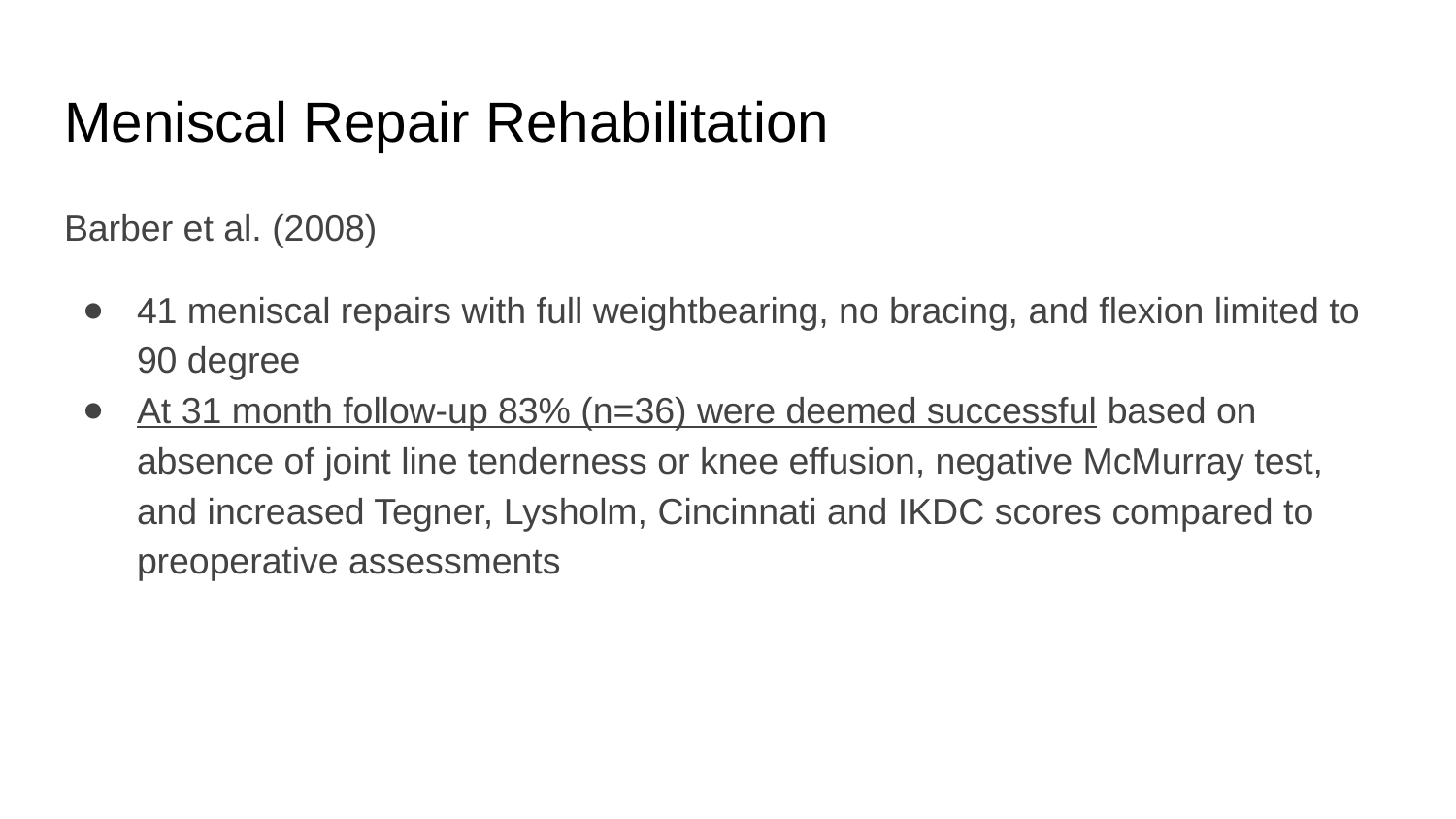

# Meniscal Repair Rehabilitation
Barber et al. (2008)
41 meniscal repairs with full weightbearing, no bracing, and flexion limited to 90 degree
At 31 month follow-up 83% (n=36) were deemed successful based on absence of joint line tenderness or knee effusion, negative McMurray test, and increased Tegner, Lysholm, Cincinnati and IKDC scores compared to preoperative assessments